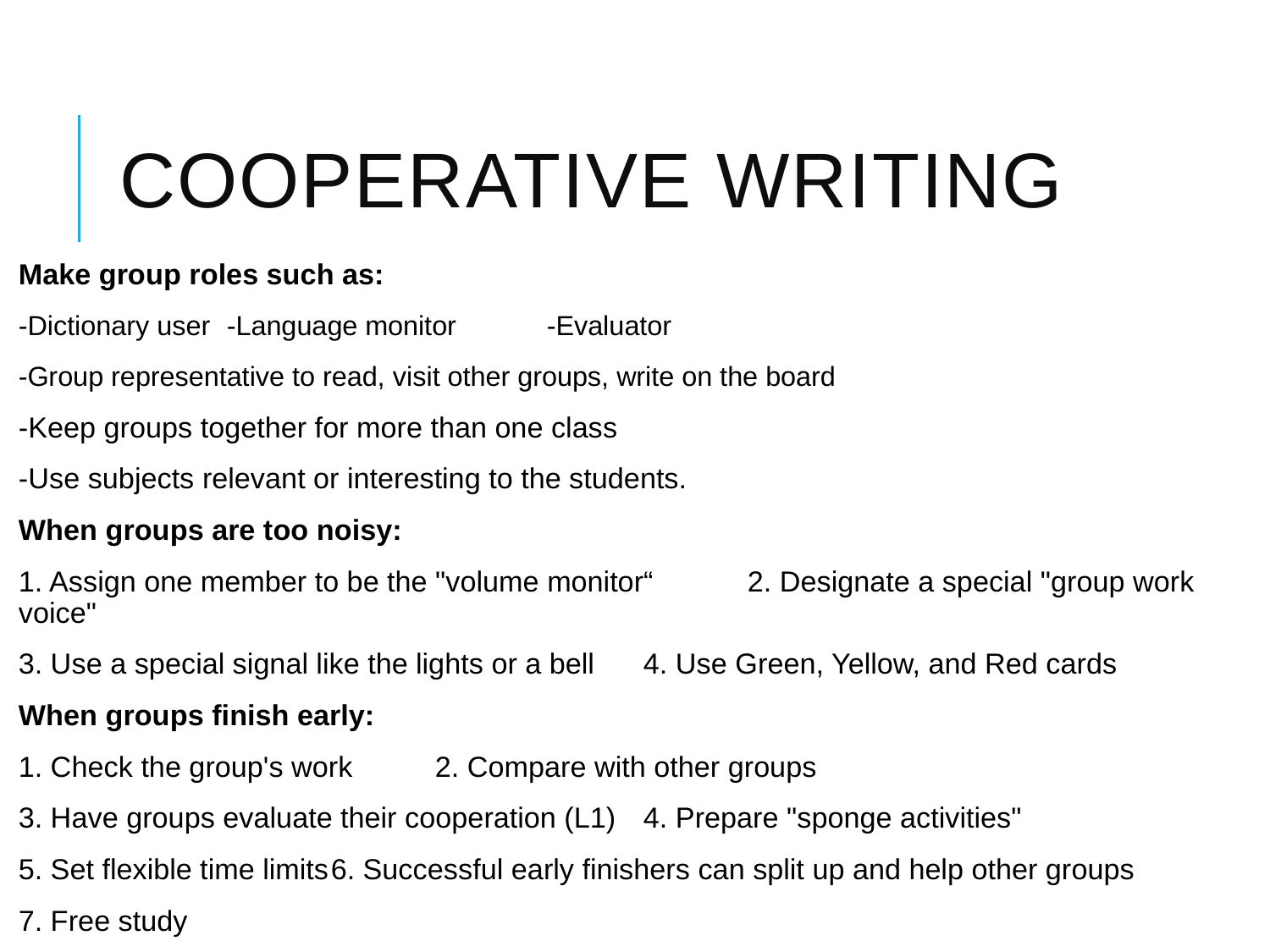

# Cooperative Writing
Make group roles such as:
-Dictionary user	-Language monitor	 -Evaluator
-Group representative to read, visit other groups, write on the board
-Keep groups together for more than one class
-Use subjects relevant or interesting to the students.
When groups are too noisy:
1. Assign one member to be the "volume monitor“	2. Designate a special "group work voice"
3. Use a special signal like the lights or a bell	4. Use Green, Yellow, and Red cards
When groups finish early:
1. Check the group's work			2. Compare with other groups
3. Have groups evaluate their cooperation (L1)	4. Prepare "sponge activities"
5. Set flexible time limits			6. Successful early finishers can split up and help other groups
7. Free study